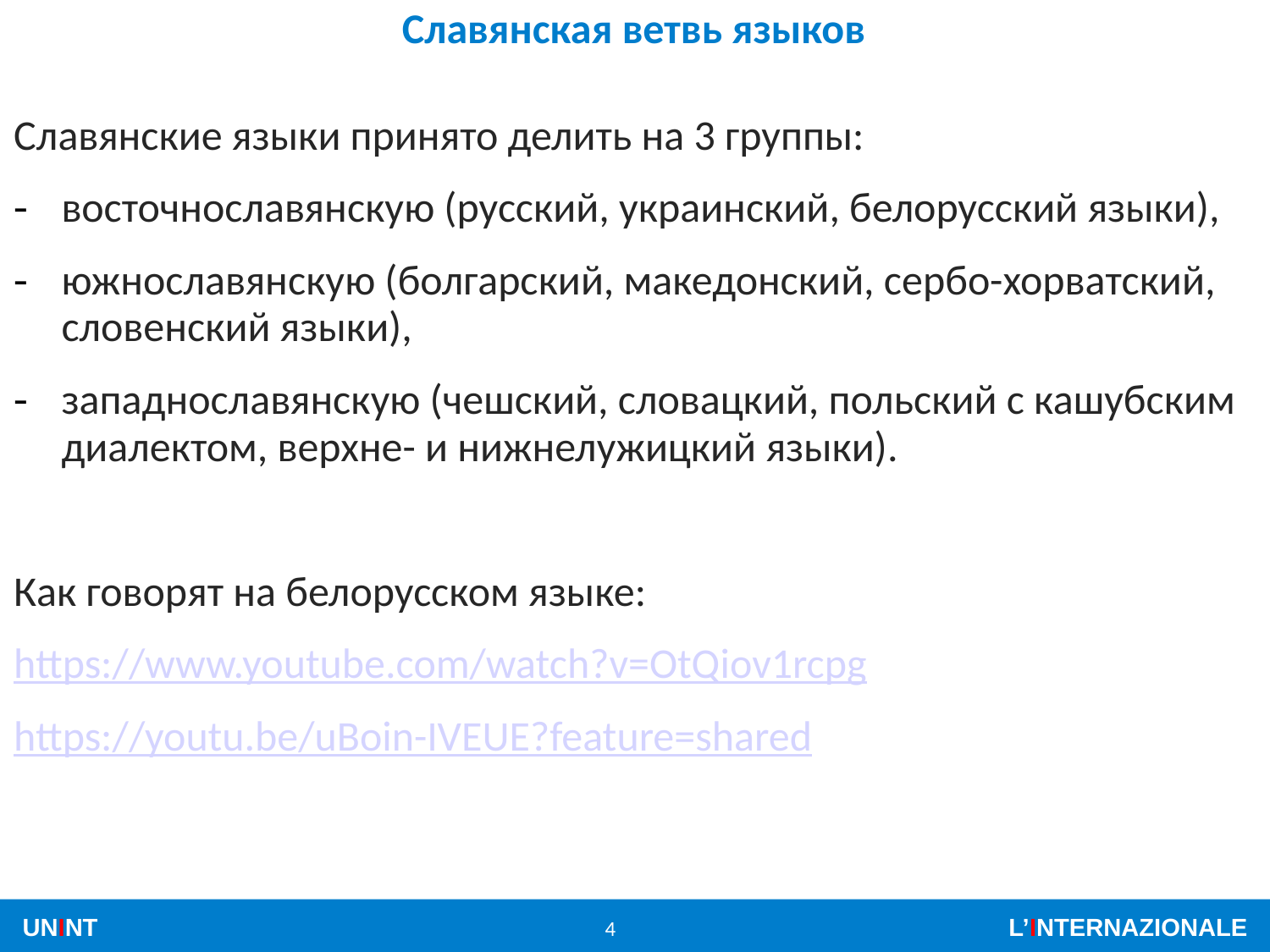

# Славянская ветвь языков
Славянские языки принято делить на 3 группы:
восточнославянскую (русский, украинский, белорусский языки),
южнославянскую (болгарский, македонский, сербо-хорватский, словенский языки),
западнославянскую (чешский, словацкий, польский с кашубским диалектом, верхне- и нижнелужицкий языки).

Как говорят на белорусском языке:
https://www.youtube.com/watch?v=OtQiov1rcpg
https://youtu.be/uBoin-IVEUE?feature=shared

4